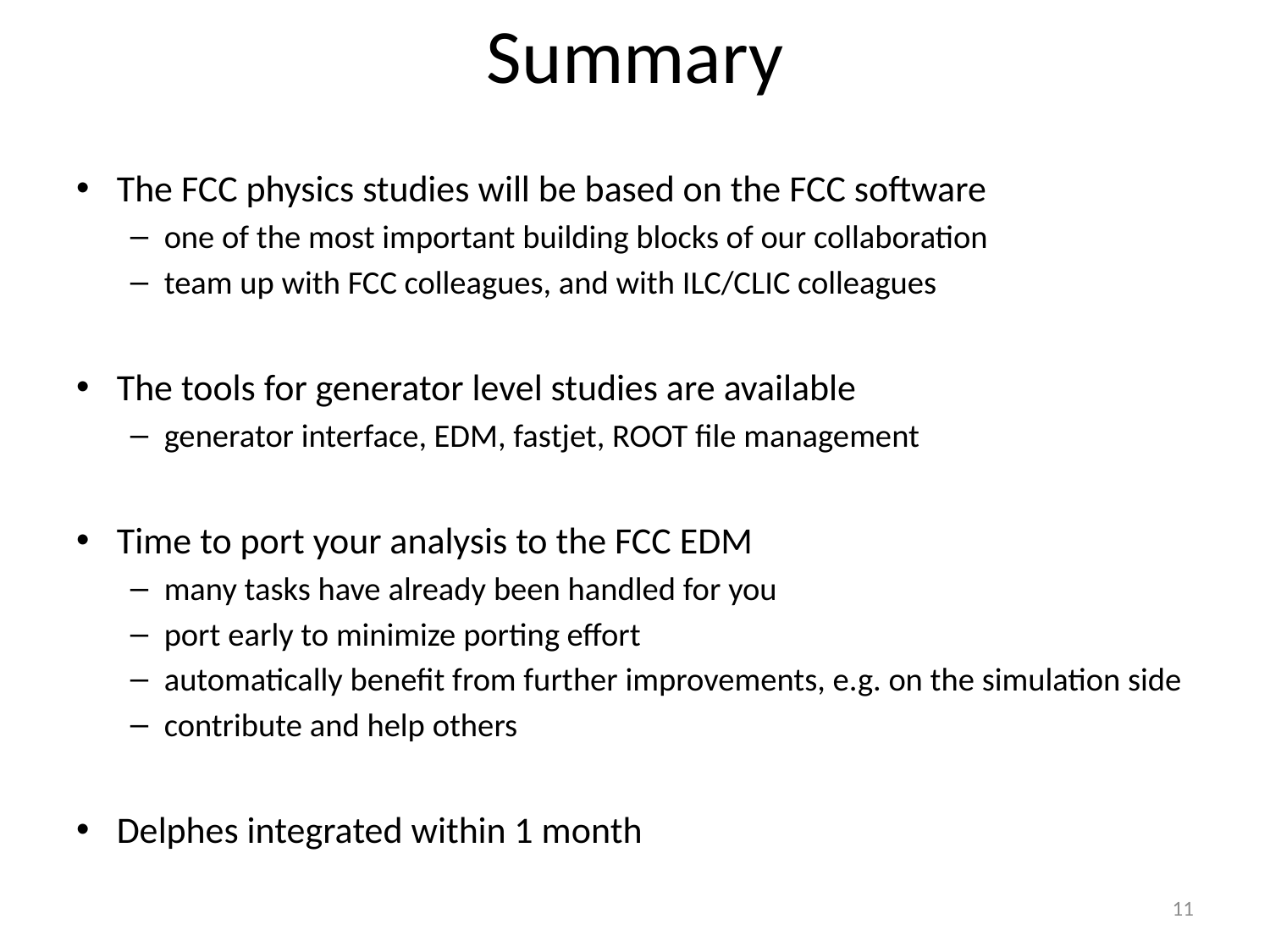

# Summary
The FCC physics studies will be based on the FCC software
one of the most important building blocks of our collaboration
team up with FCC colleagues, and with ILC/CLIC colleagues

The tools for generator level studies are available
generator interface, EDM, fastjet, ROOT file management

Time to port your analysis to the FCC EDM
many tasks have already been handled for you
port early to minimize porting effort
automatically benefit from further improvements, e.g. on the simulation side
contribute and help others

Delphes integrated within 1 month
11